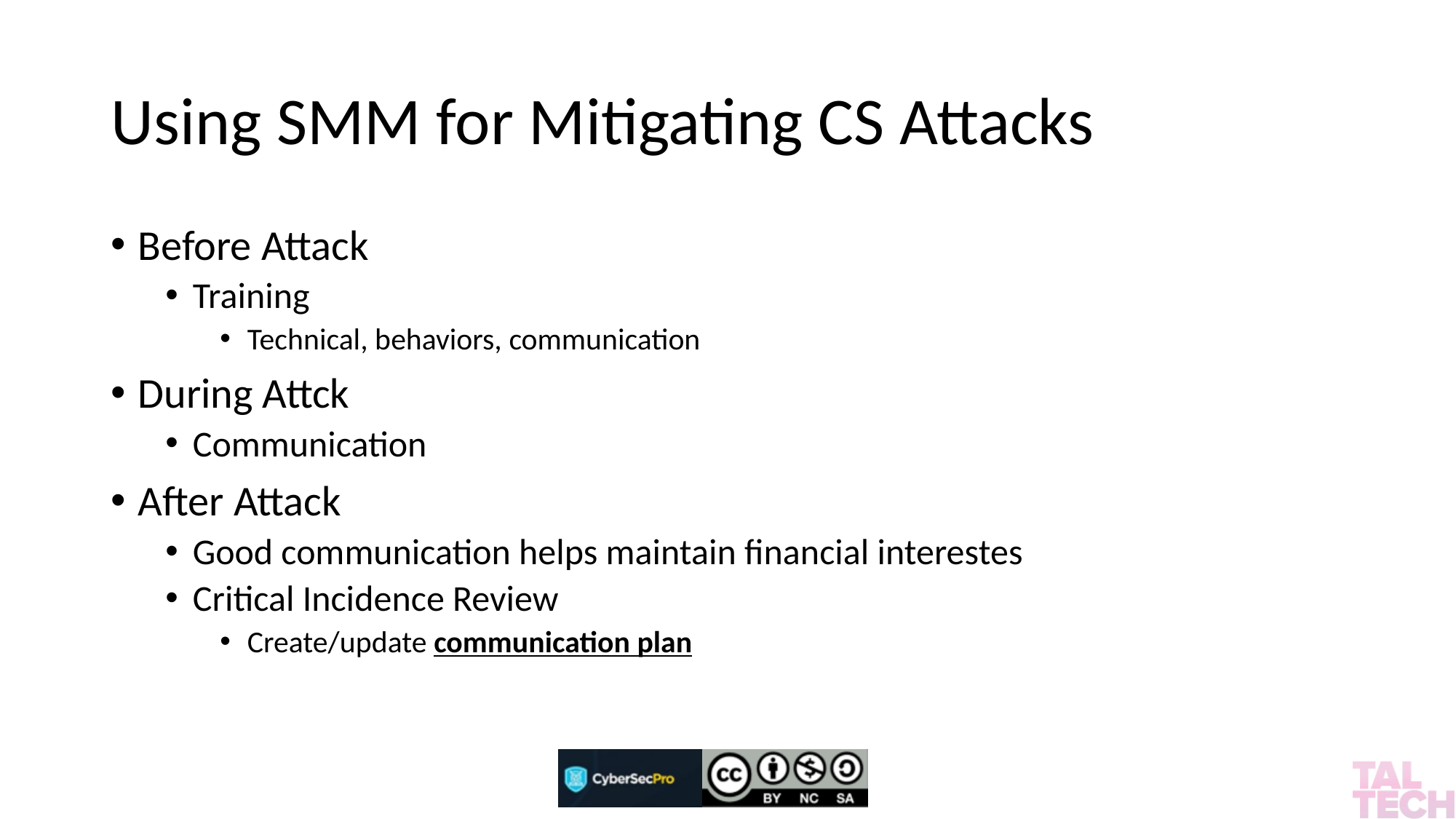

# Using SMM for Mitigating CS Attacks
Before Attack
Training
Technical, behaviors, communication
During Attck
Communication
After Attack
Good communication helps maintain financial interestes
Critical Incidence Review
Create/update communication plan